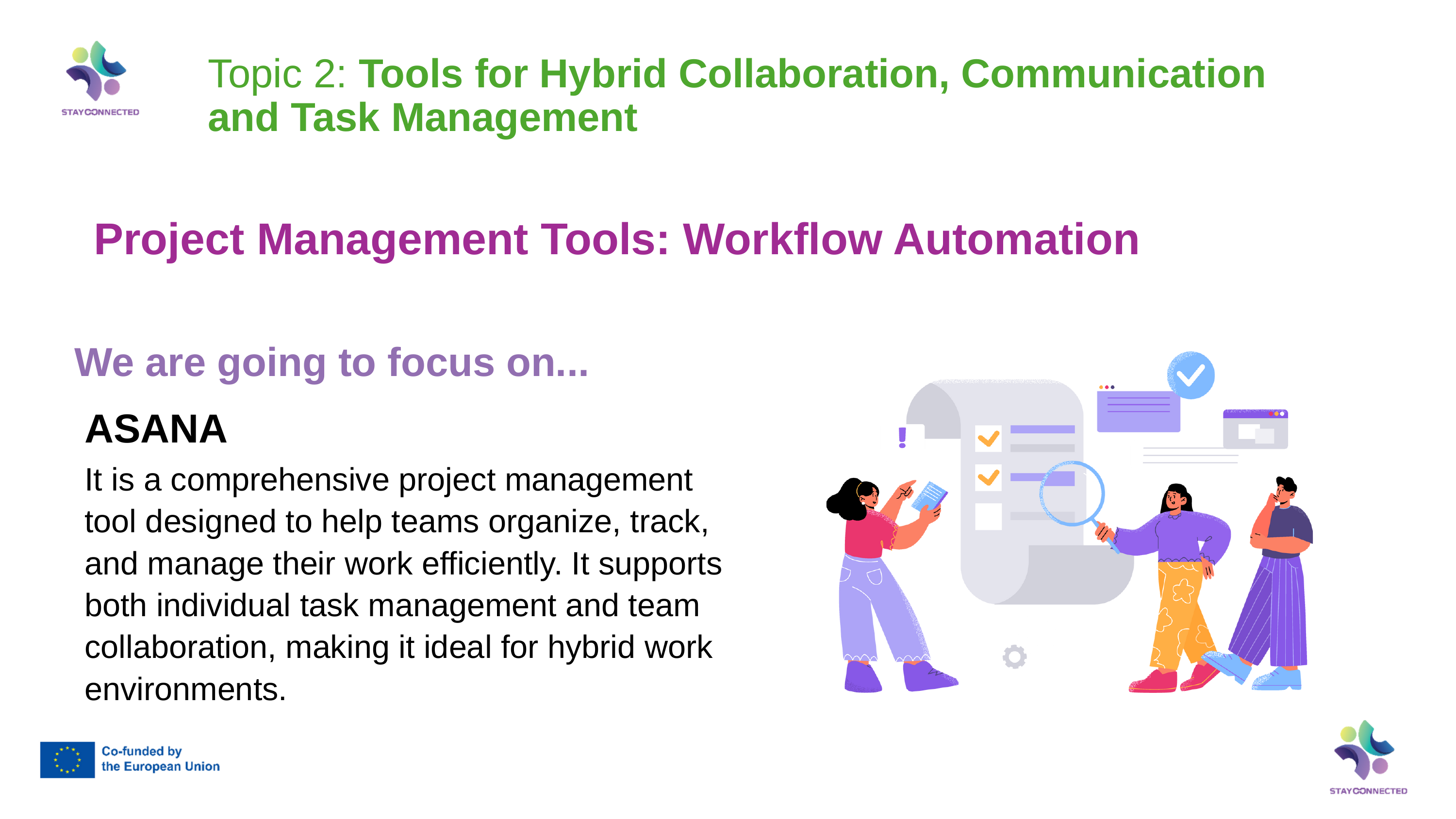

Topic 2: Tools for Hybrid Collaboration, Communication and Task Management

Project Management Tools: Workflow Automation
We are going to focus on...

ASANA

It is a comprehensive project management tool designed to help teams organize, track, and manage their work efficiently. It supports both individual task management and team collaboration, making it ideal for hybrid work environments.